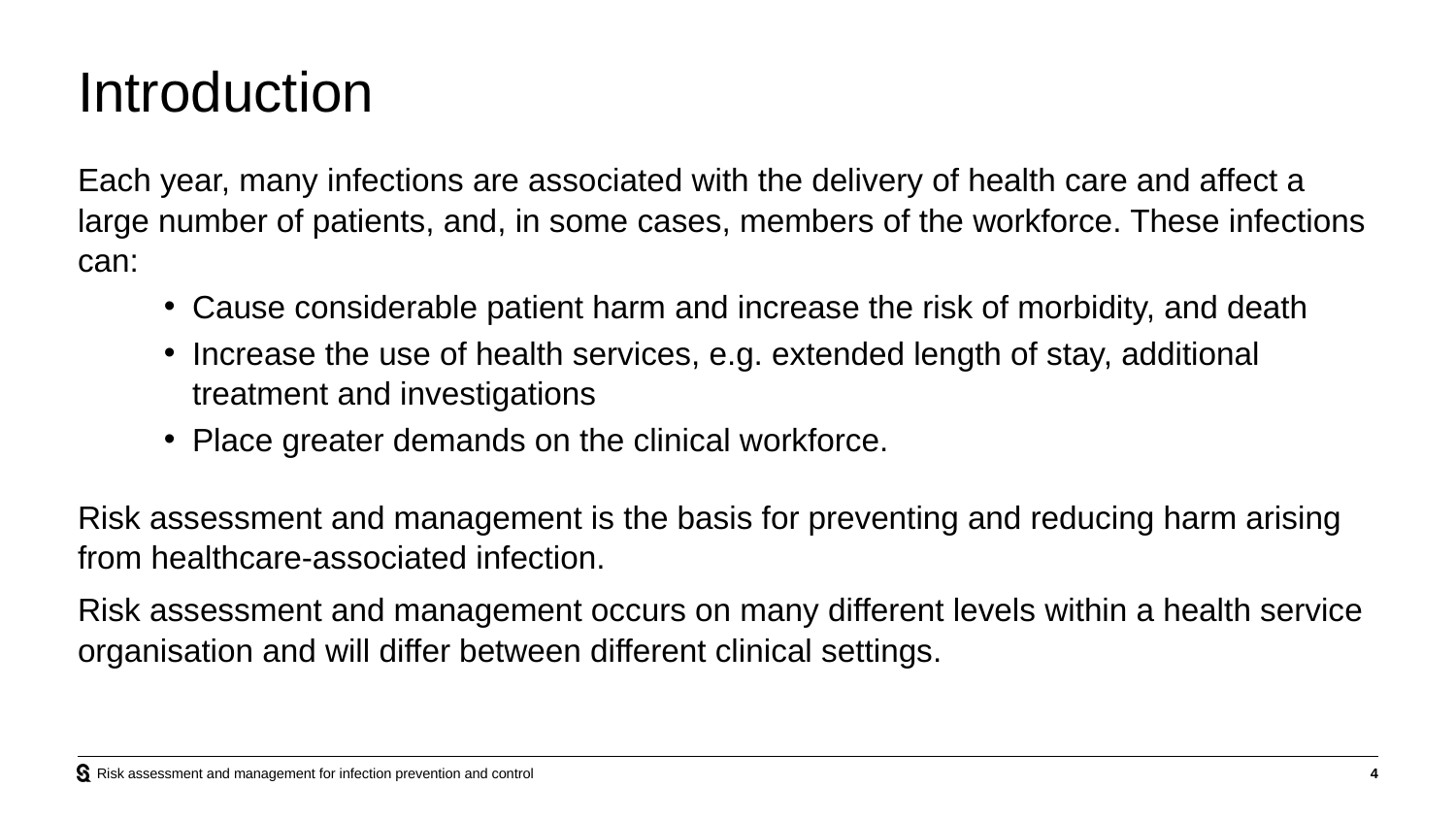

# Introduction
Each year, many infections are associated with the delivery of health care and affect a large number of patients, and, in some cases, members of the workforce. These infections can:
Cause considerable patient harm and increase the risk of morbidity, and death
Increase the use of health services, e.g. extended length of stay, additional treatment and investigations
Place greater demands on the clinical workforce.

Risk assessment and management is the basis for preventing and reducing harm arising from healthcare-associated infection.
Risk assessment and management occurs on many different levels within a health service organisation and will differ between different clinical settings.
Risk assessment and management for infection prevention and control
4